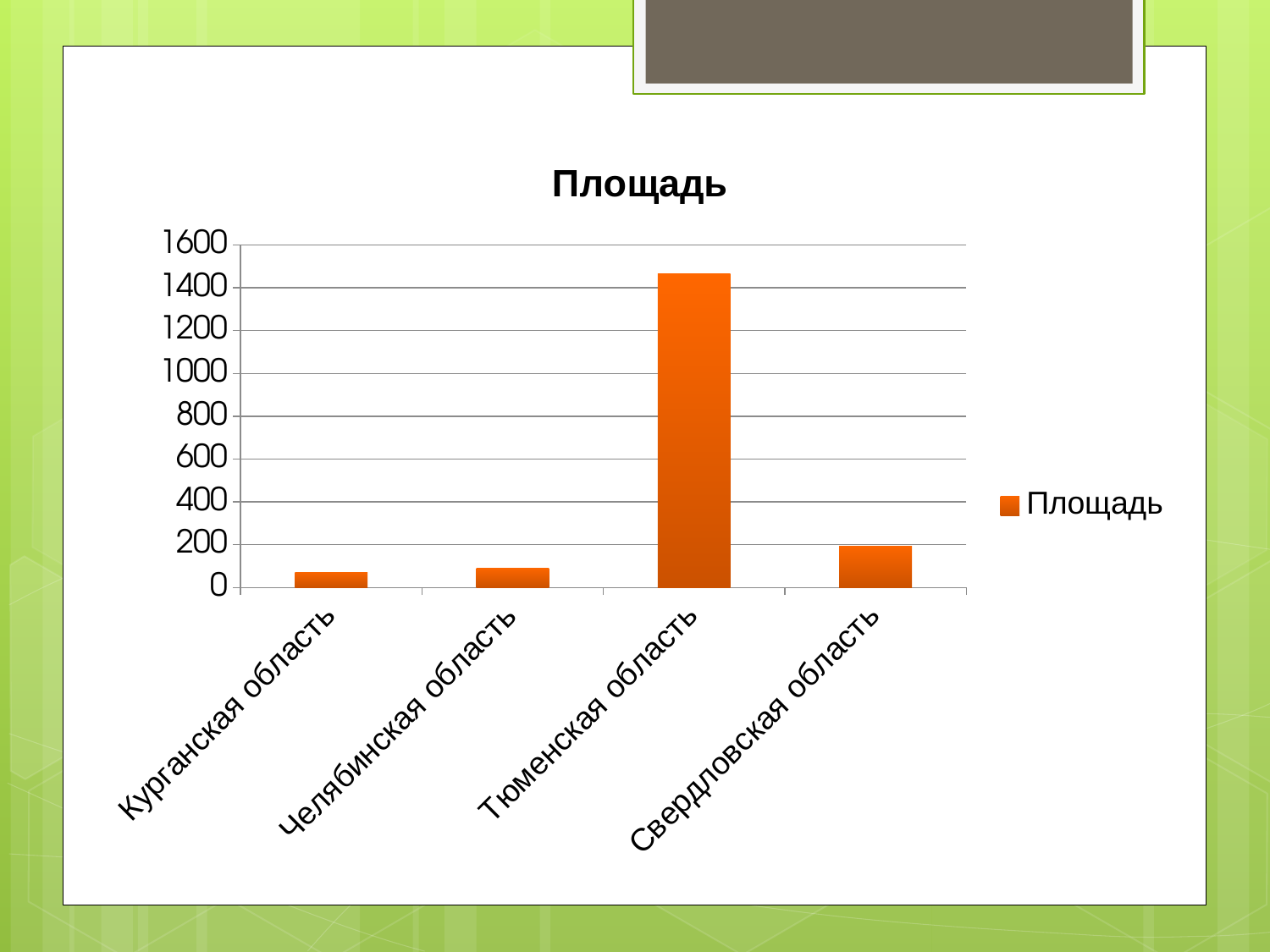

### Chart:

| Category | Площадь |
|---|---|
| Курганская область | 71.0 |
| Челябинская область | 89.0 |
| Тюменская область | 1464.0 |
| Свердловская область | 194.0 |
#